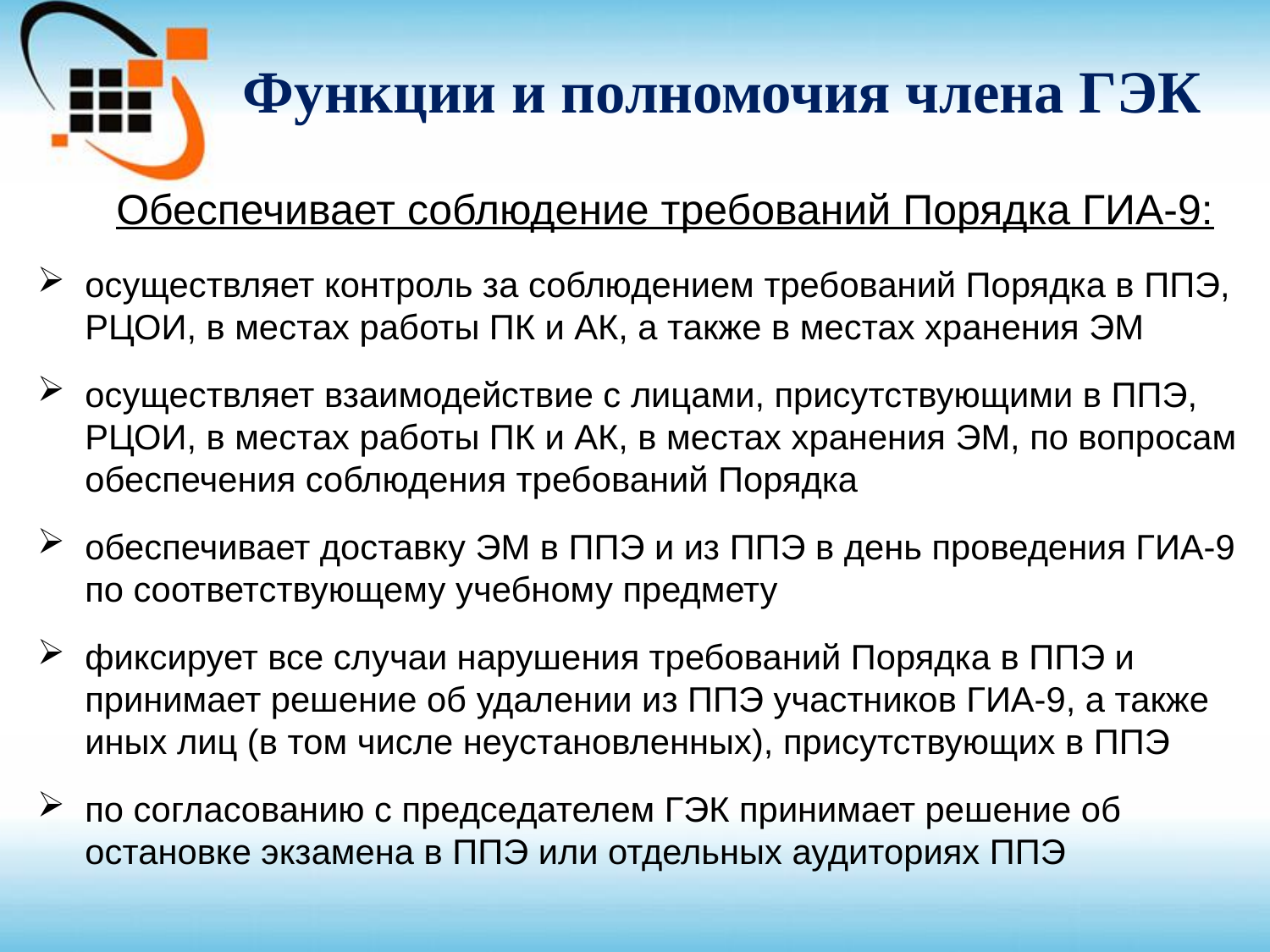

# Функции и полномочия члена ГЭК
Обеспечивает соблюдение требований Порядка ГИА-9:
осуществляет контроль за соблюдением требований Порядка в ППЭ, РЦОИ, в местах работы ПК и АК, а также в местах хранения ЭМ

осуществляет взаимодействие с лицами, присутствующими в ППЭ, РЦОИ, в местах работы ПК и АК, в местах хранения ЭМ, по вопросам обеспечения соблюдения требований Порядка

обеспечивает доставку ЭМ в ППЭ и из ППЭ в день проведения ГИА-9 по соответствующему учебному предмету

фиксирует все случаи нарушения требований Порядка в ППЭ и принимает решение об удалении из ППЭ участников ГИА-9, а также иных лиц (в том числе неустановленных), присутствующих в ППЭ

по согласованию с председателем ГЭК принимает решение об остановке экзамена в ППЭ или отдельных аудиториях ППЭ